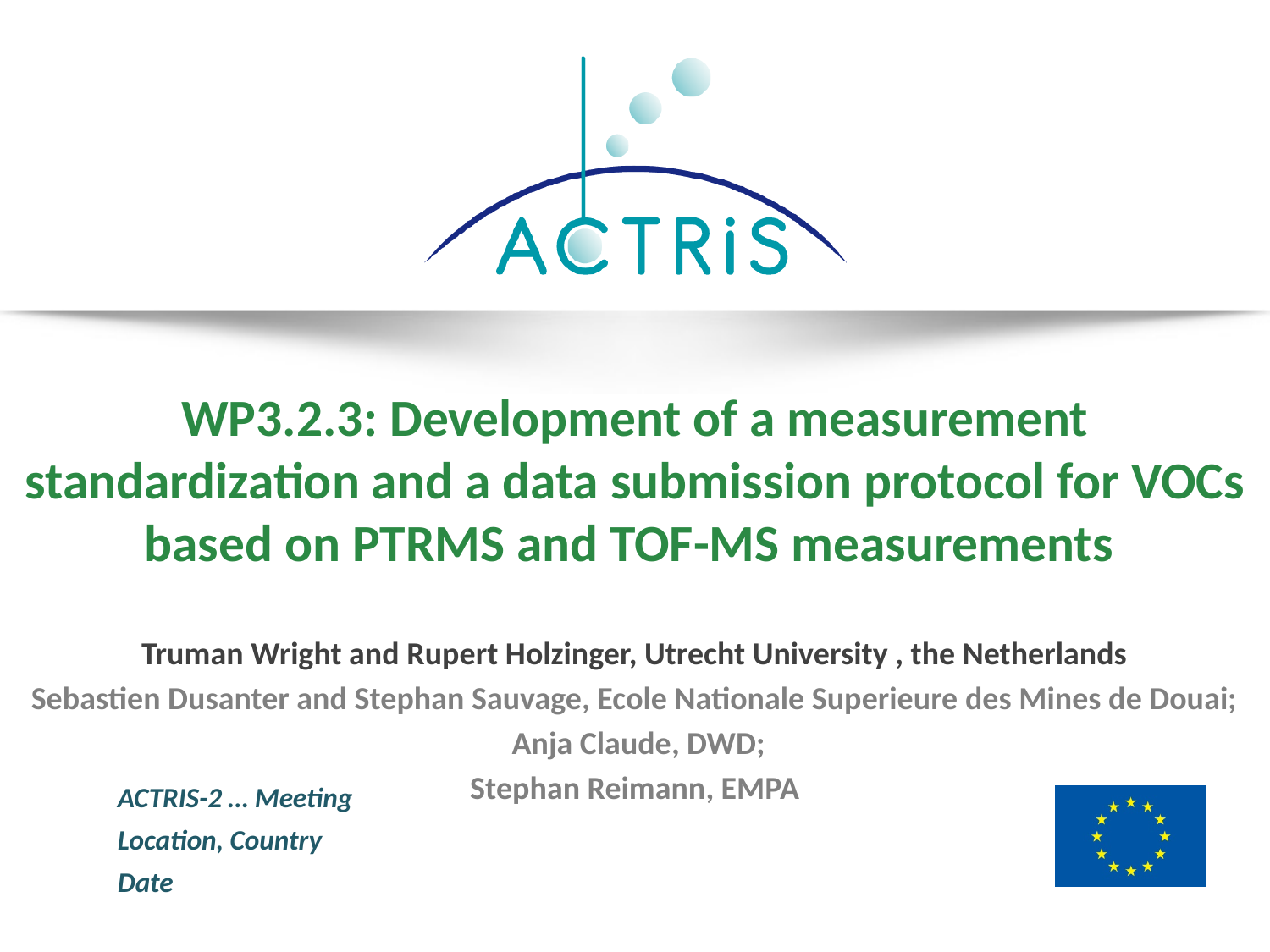

# WP3.2.3: Development of a measurement standardization and a data submission protocol for VOCs based on PTRMS and TOF-MS measurements
Truman Wright and Rupert Holzinger, Utrecht University , the Netherlands
Sebastien Dusanter and Stephan Sauvage, Ecole Nationale Superieure des Mines de Douai;
 Anja Claude, DWD;
Stephan Reimann, EMPA